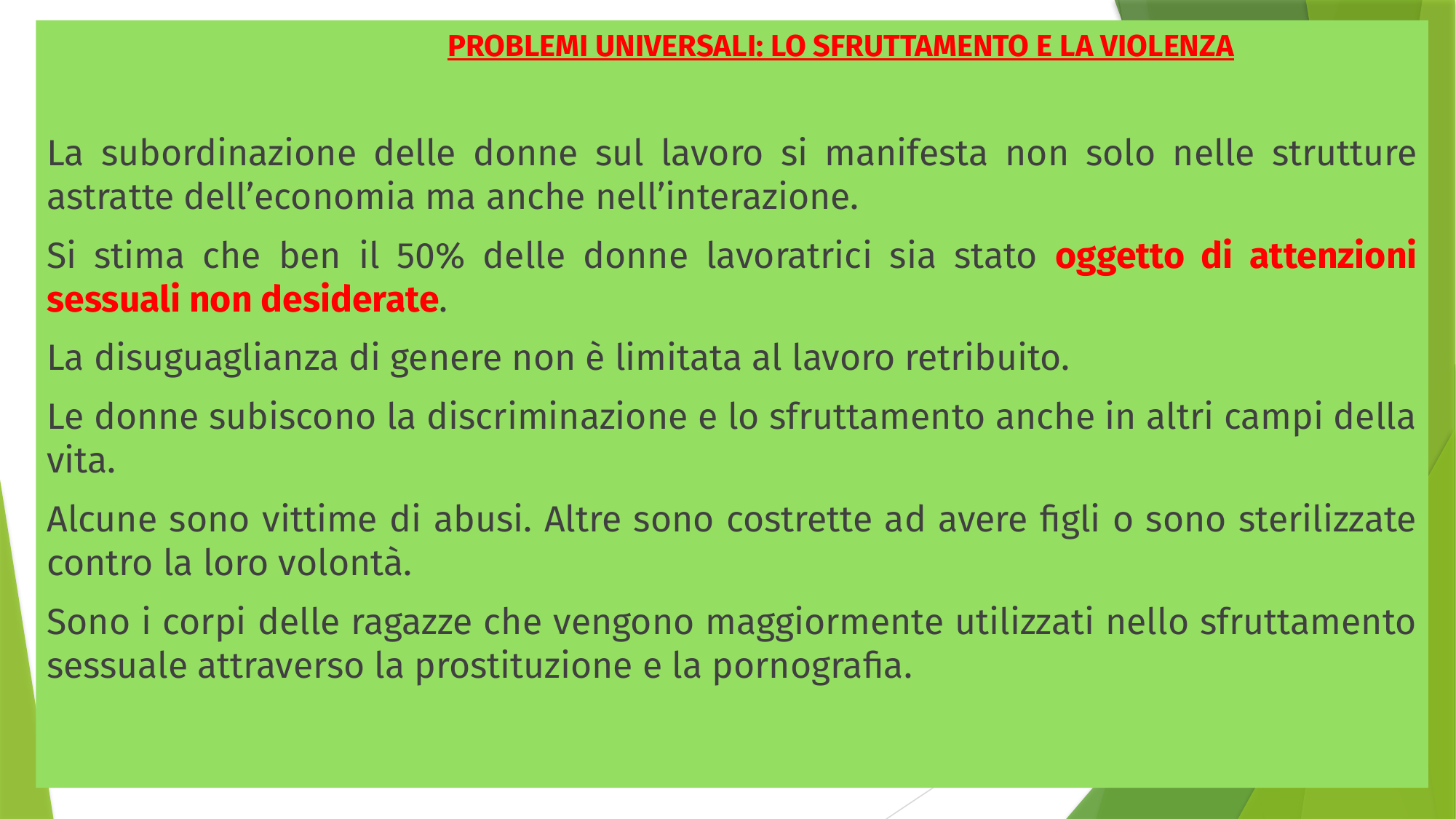

PROBLEMI UNIVERSALI: LO SFRUTTAMENTO E LA VIOLENZA

La subordinazione delle donne sul lavoro si manifesta non solo nelle strutture astratte dell’economia ma anche nell’interazione.
Si stima che ben il 50% delle donne lavoratrici sia stato oggetto di attenzioni sessuali non desiderate.
La disuguaglianza di genere non è limitata al lavoro retribuito.
Le donne subiscono la discriminazione e lo sfruttamento anche in altri campi della vita.
Alcune sono vittime di abusi. Altre sono costrette ad avere figli o sono sterilizzate contro la loro volontà.
Sono i corpi delle ragazze che vengono maggiormente utilizzati nello sfruttamento sessuale attraverso la prostituzione e la pornografia.